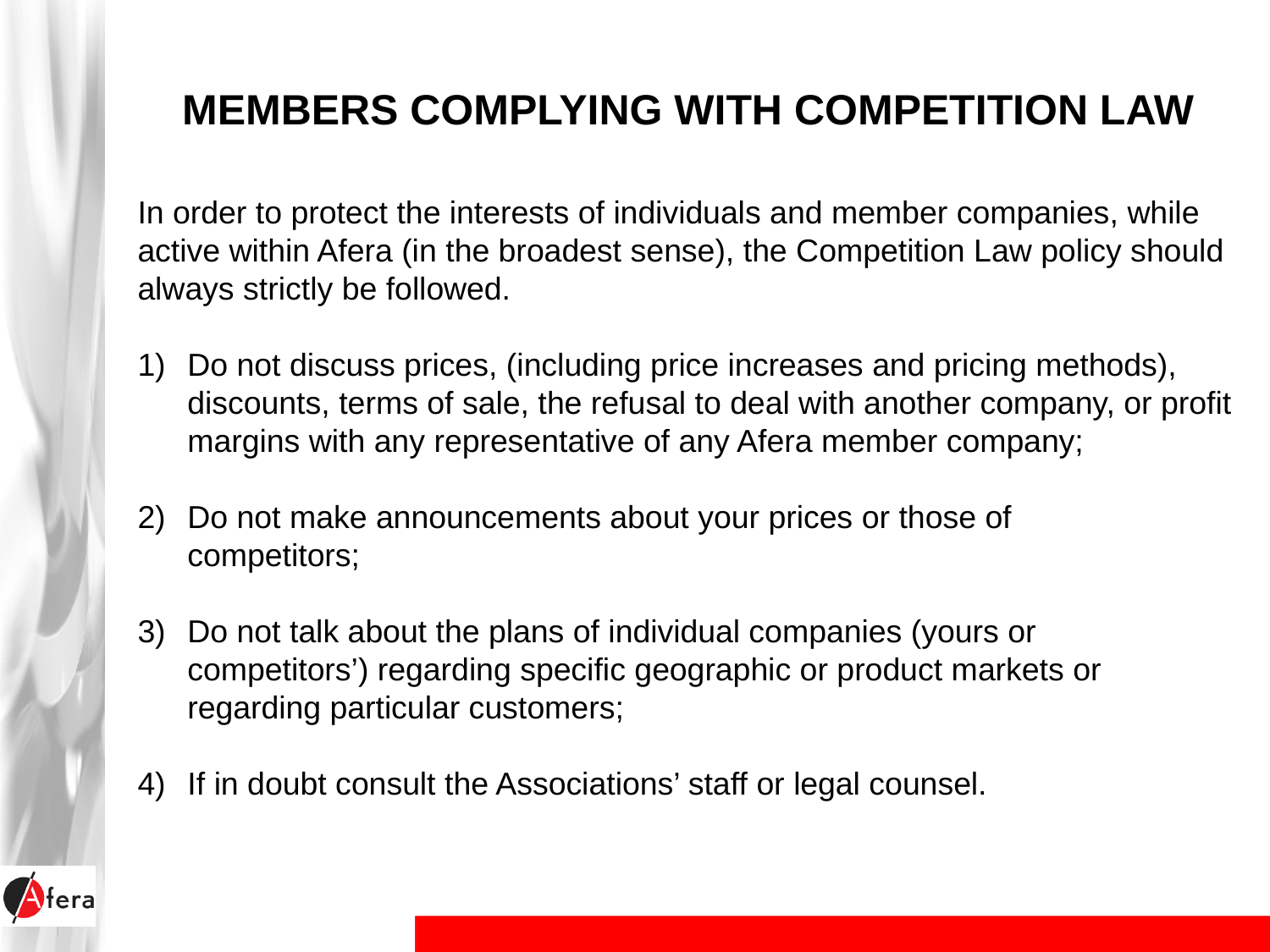

MEMBERS COMPLYING WITH COMPETITION LAW
In order to protect the interests of individuals and member companies, while active within Afera (in the broadest sense), the Competition Law policy should always strictly be followed.
1)	Do not discuss prices, (including price increases and pricing methods), 	discounts, terms of sale, the refusal to deal with another company, or profit 	margins with any representative of any Afera member company;

2)	Do not make announcements about your prices or those of
	competitors;

3)	Do not talk about the plans of individual companies (yours or
	competitors’) regarding specific geographic or product markets or
	regarding particular customers;

4) 	If in doubt consult the Associations’ staff or legal counsel.